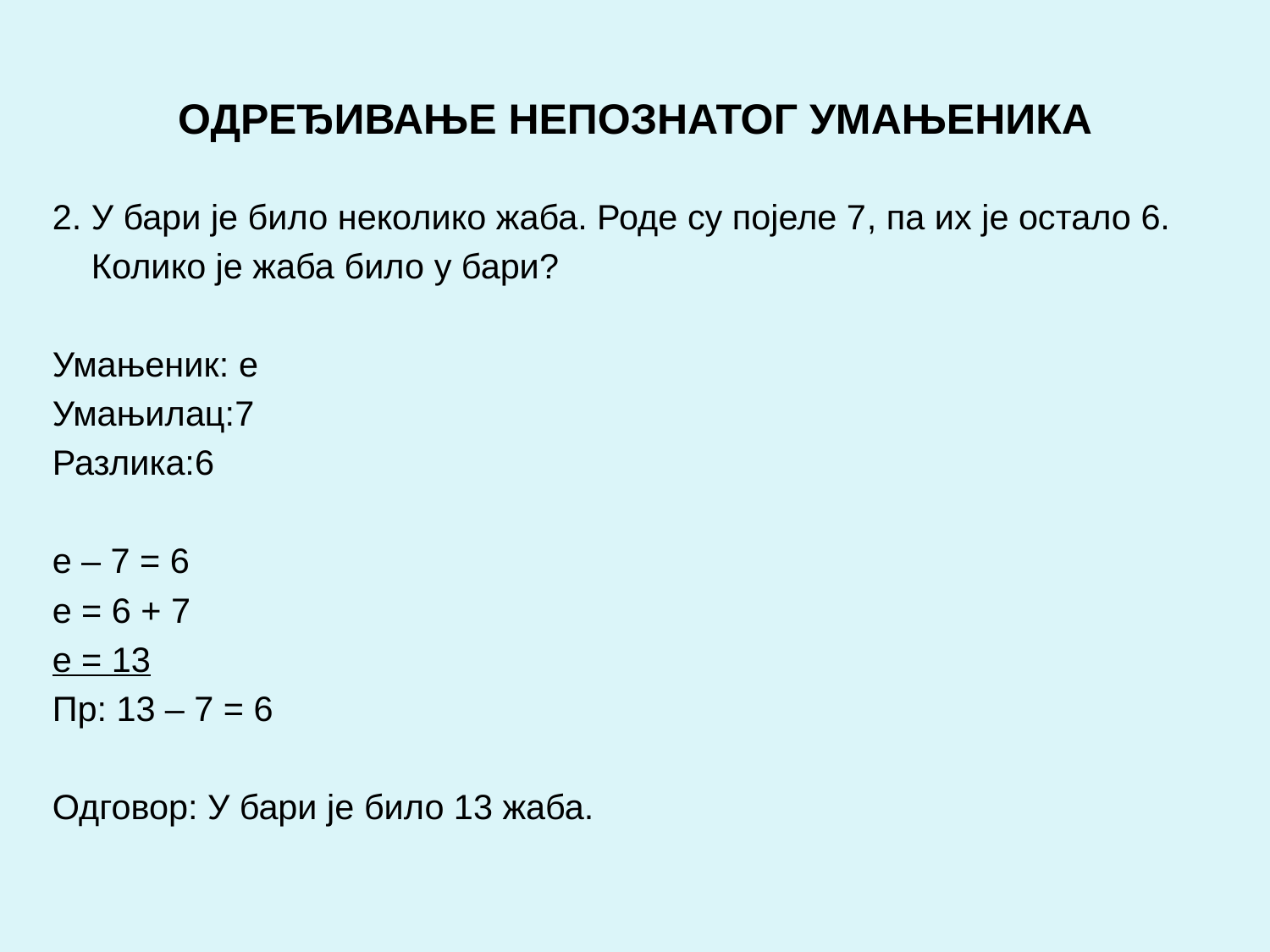

# ОДРЕЂИВАЊЕ НЕПОЗНАТОГ УМАЊЕНИКА
2. У бари је било неколико жаба. Роде су појеле 7, па их је остало 6.
    Колико је жаба било у бари?

Умањеник: е
Умањилац:7
Разлика:6

е – 7 = 6
е = 6 + 7
е = 13
Пр: 13 – 7 = 6

Одговор: У бари је било 13 жаба.